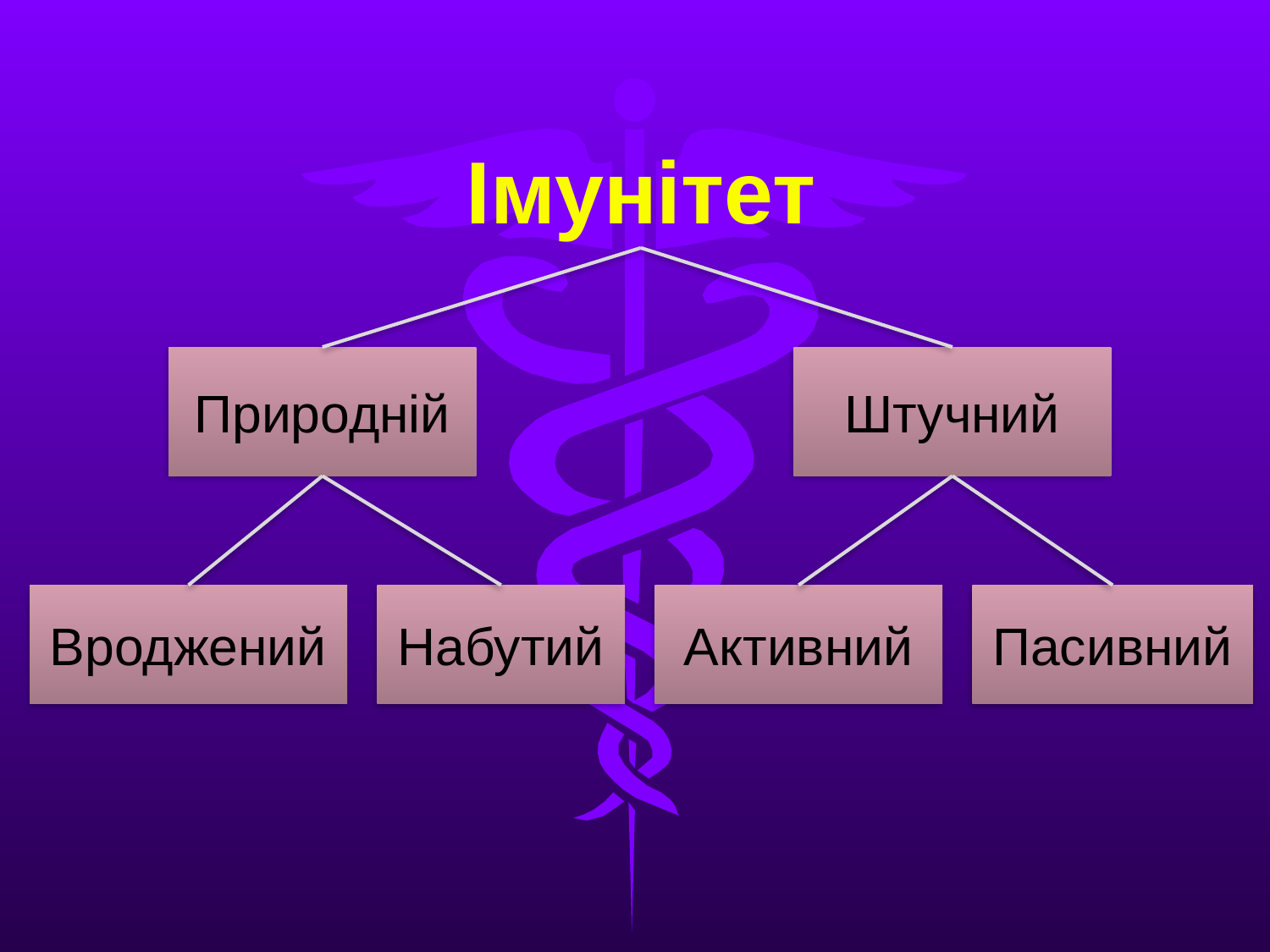

# Імунітет
Природній
Штучний
Вроджений
Набутий
Активний
Пасивний